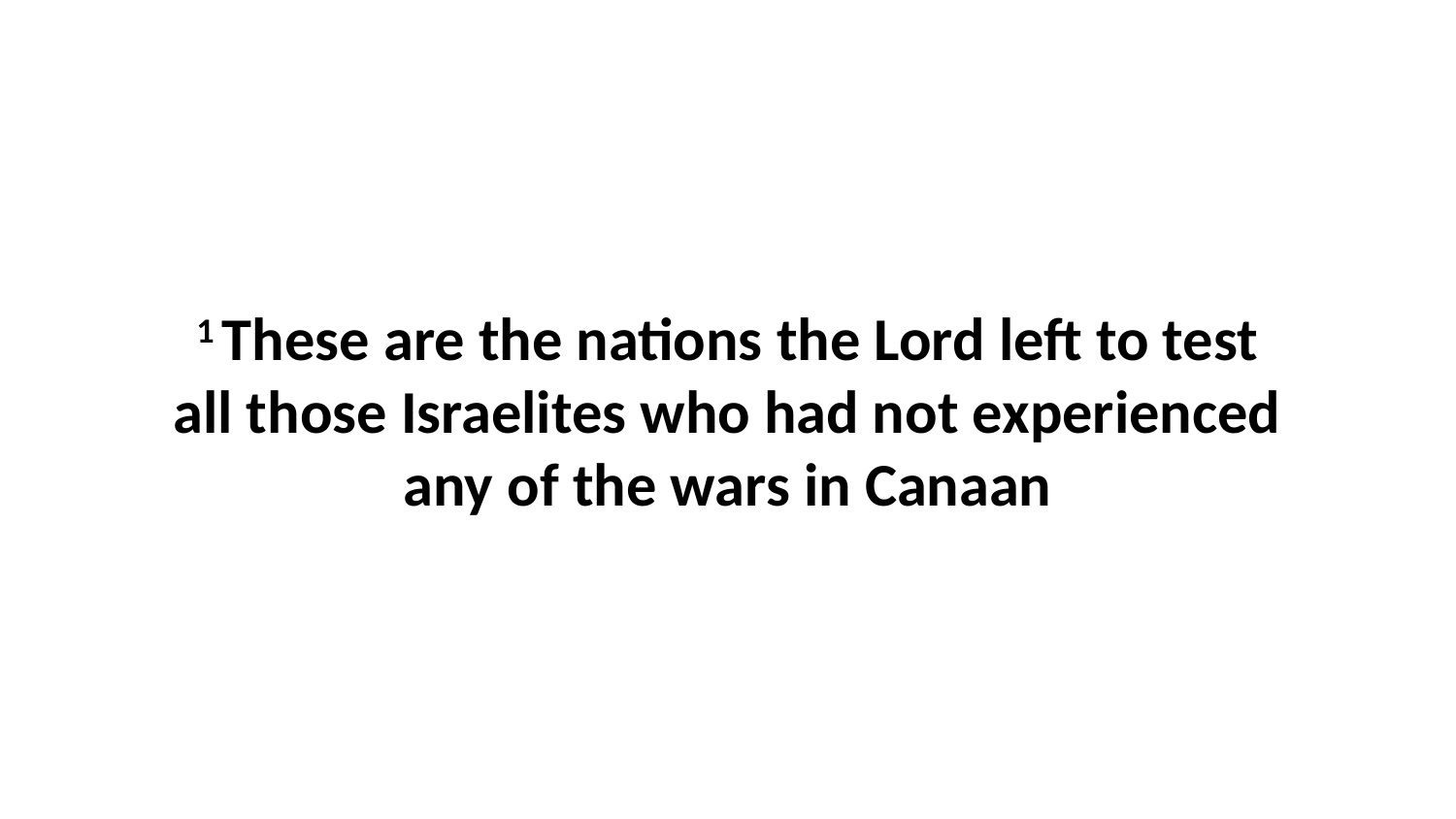

1 These are the nations the Lord left to test all those Israelites who had not experienced any of the wars in Canaan